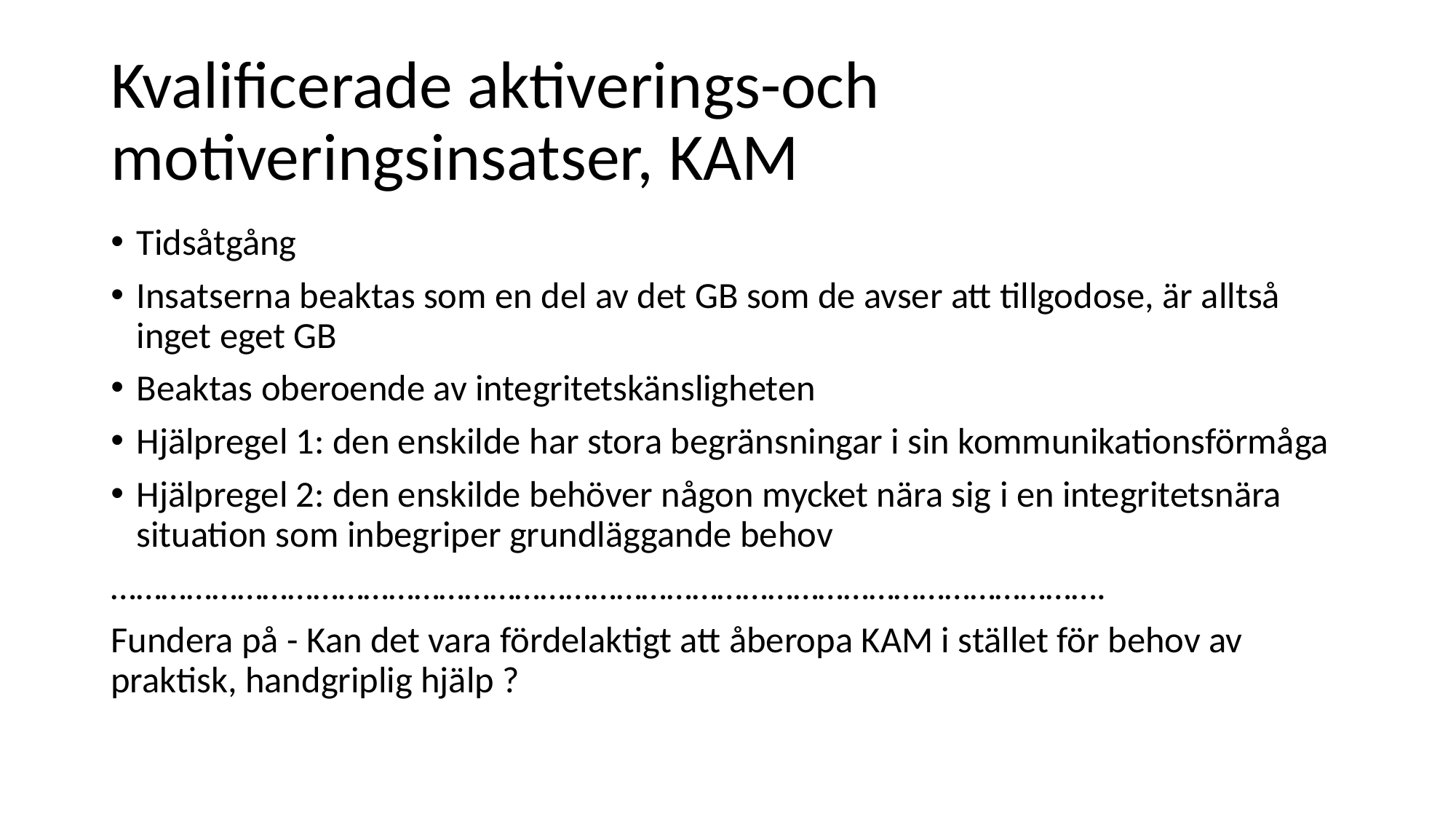

# Kvalificerade aktiverings-och motiveringsinsatser, KAM
Tidsåtgång
Insatserna beaktas som en del av det GB som de avser att tillgodose, är alltså inget eget GB
Beaktas oberoende av integritetskänsligheten
Hjälpregel 1: den enskilde har stora begränsningar i sin kommunikationsförmåga
Hjälpregel 2: den enskilde behöver någon mycket nära sig i en integritetsnära situation som inbegriper grundläggande behov
……………………………………………………………………………………………………….
Fundera på - Kan det vara fördelaktigt att åberopa KAM i stället för behov av praktisk, handgriplig hjälp ?